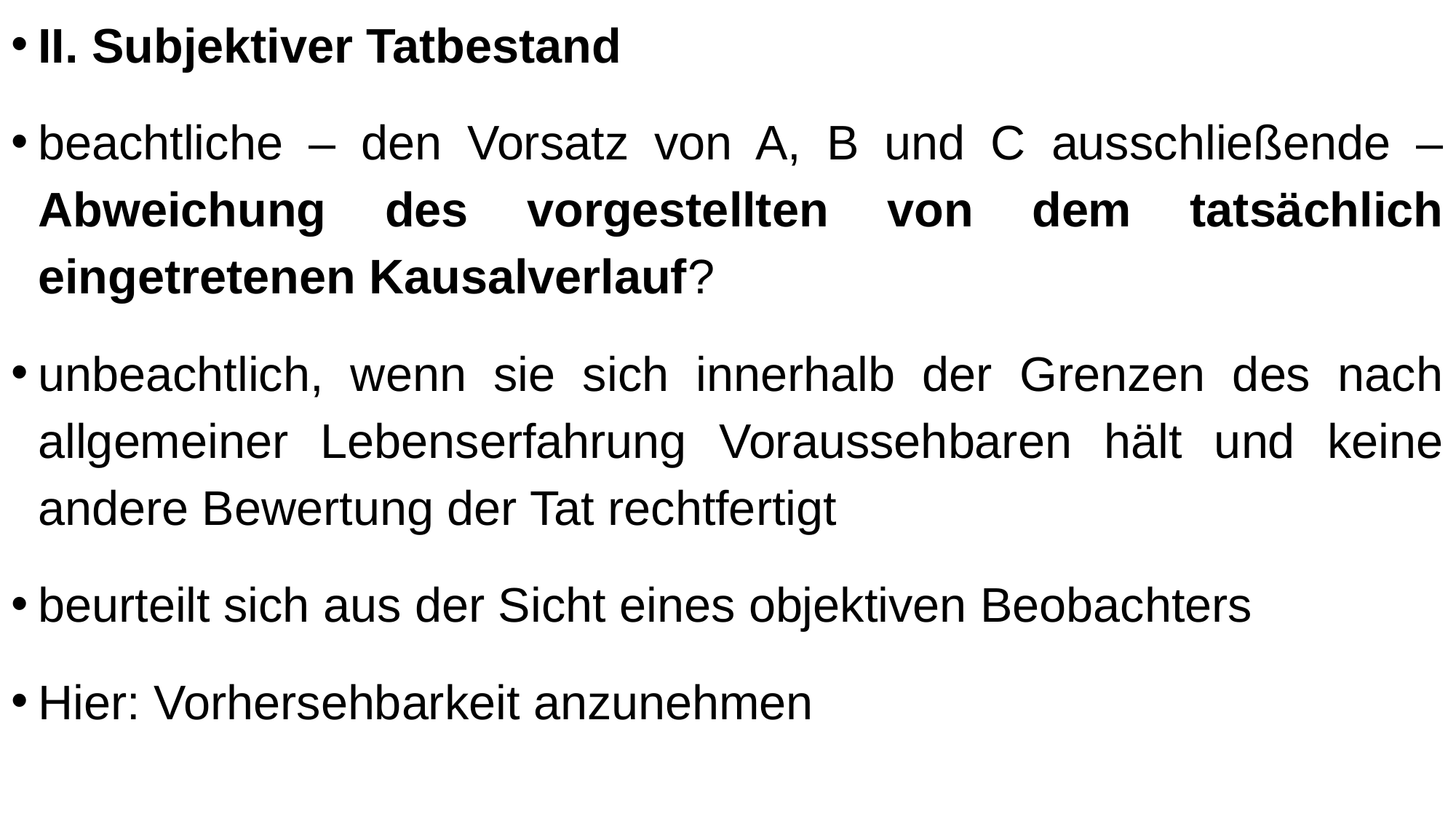

II. Subjektiver Tatbestand
beachtliche – den Vorsatz von A, B und C ausschließende – Abweichung des vorgestellten von dem tatsächlich eingetretenen Kausalverlauf?
unbeachtlich, wenn sie sich innerhalb der Grenzen des nach allgemeiner Lebenserfahrung Voraussehbaren hält und keine andere Bewertung der Tat rechtfertigt
beurteilt sich aus der Sicht eines objektiven Beobachters
Hier: Vorhersehbarkeit anzunehmen